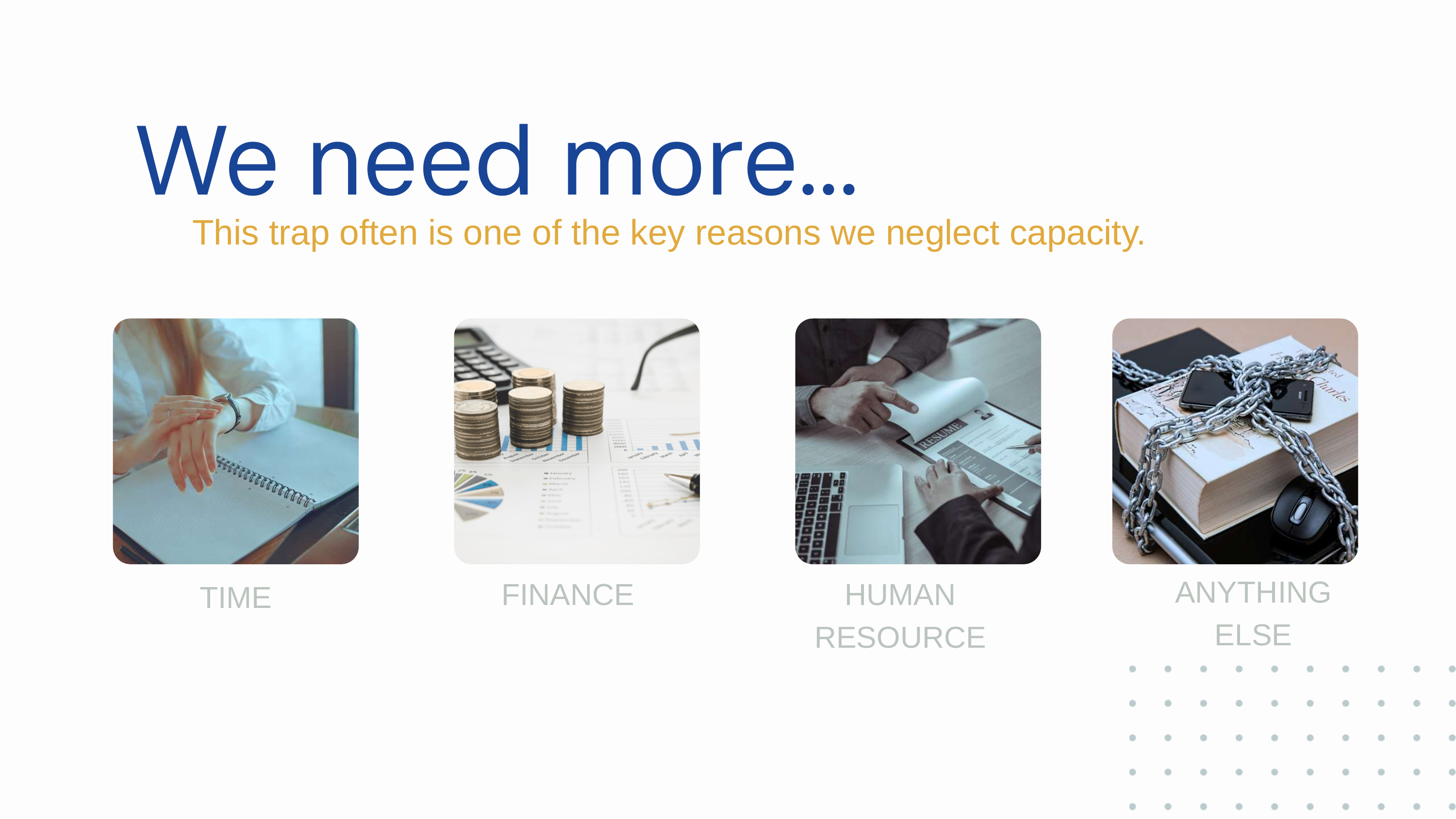

We need more...
This trap often is one of the key reasons we neglect capacity.

ANYTHING ELSE
FINANCE
HUMAN RESOURCE
TIME